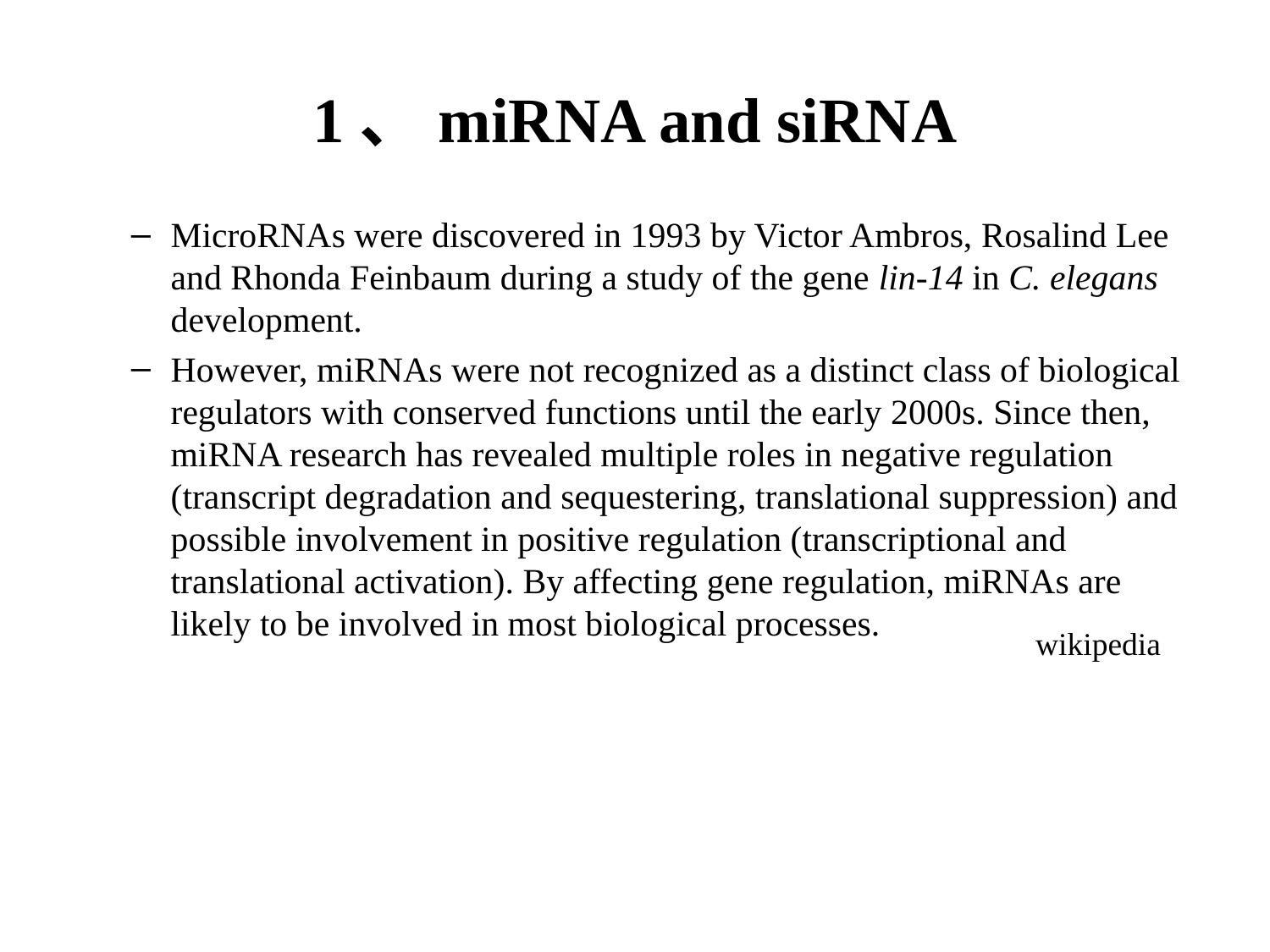

# 1、miRNA and siRNA
MicroRNAs were discovered in 1993 by Victor Ambros, Rosalind Lee and Rhonda Feinbaum during a study of the gene lin-14 in C. elegans development.
However, miRNAs were not recognized as a distinct class of biological regulators with conserved functions until the early 2000s. Since then, miRNA research has revealed multiple roles in negative regulation (transcript degradation and sequestering, translational suppression) and possible involvement in positive regulation (transcriptional and translational activation). By affecting gene regulation, miRNAs are likely to be involved in most biological processes.
wikipedia